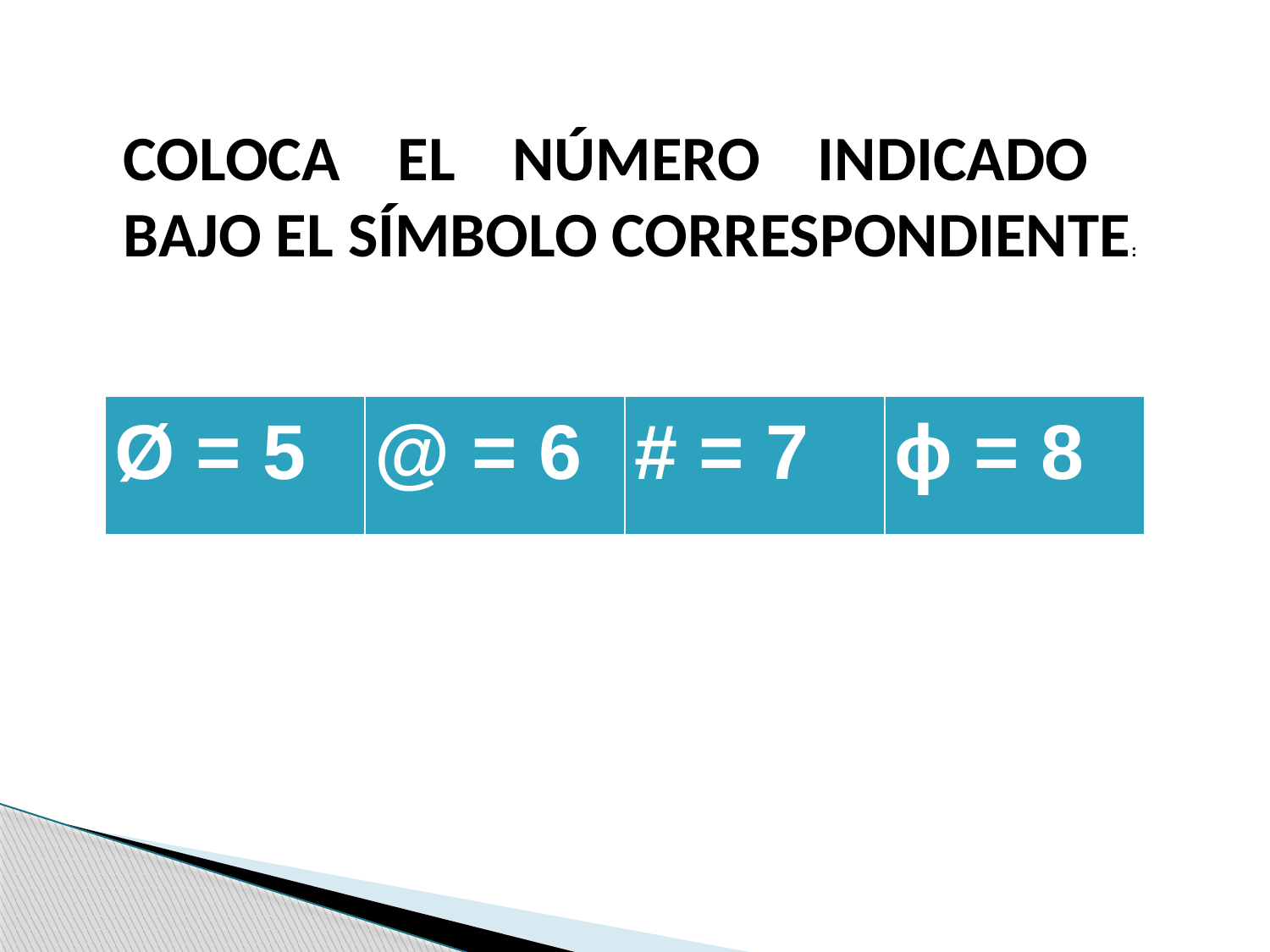

# COLOCA EL NÚMERO INDICADO BAJO EL SÍMBOLO CORRESPONDIENTE:
| Ø = 5 | @ = 6 | # = 7 | ϕ = 8 |
| --- | --- | --- | --- |